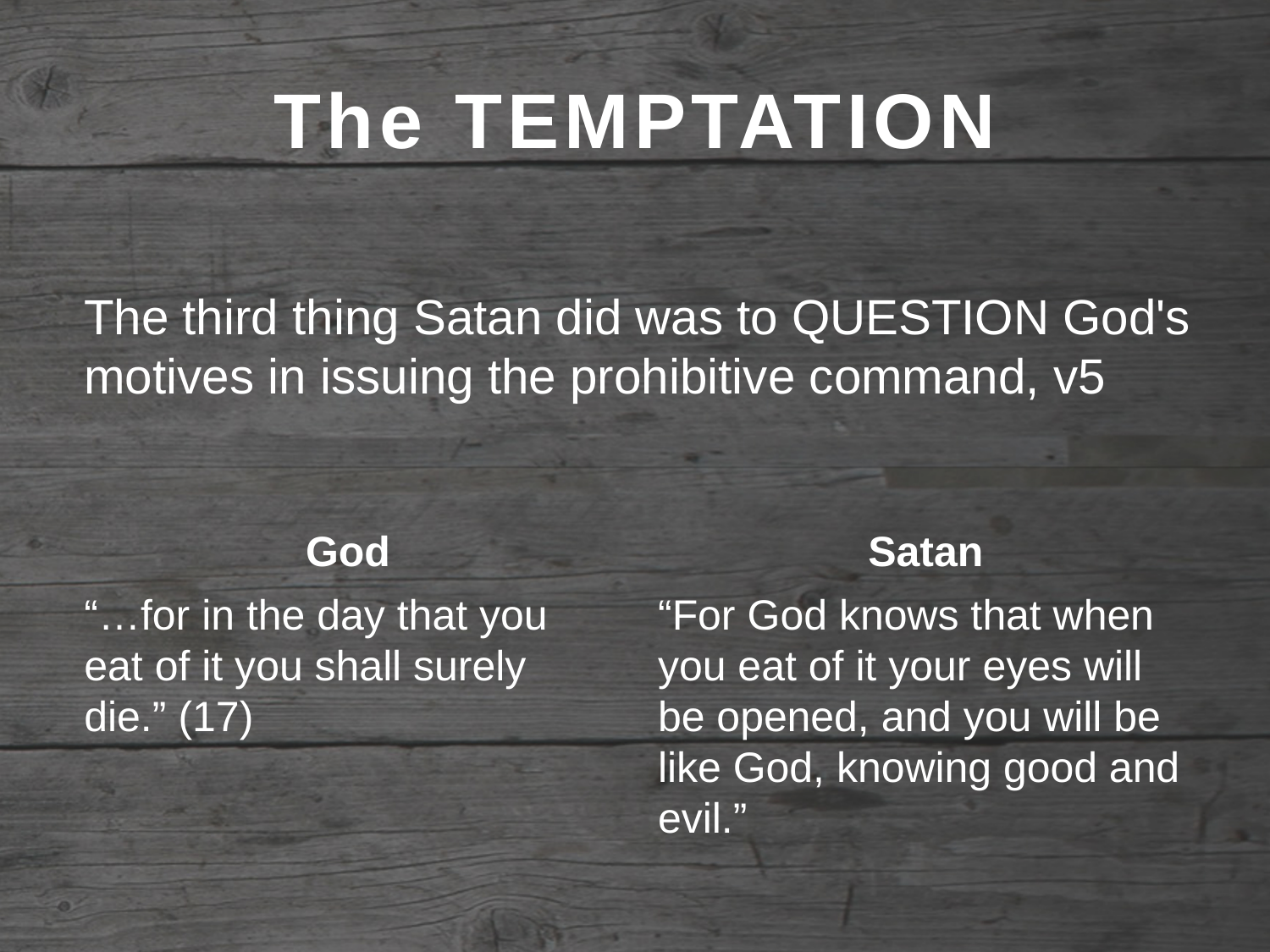

# The TEMPTATION
The third thing Satan did was to QUESTION God's motives in issuing the prohibitive command, v5
God
Satan
“…for in the day that you eat of it you shall surely die.” (17)
“For God knows that when you eat of it your eyes will be opened, and you will be like God, knowing good and evil.”